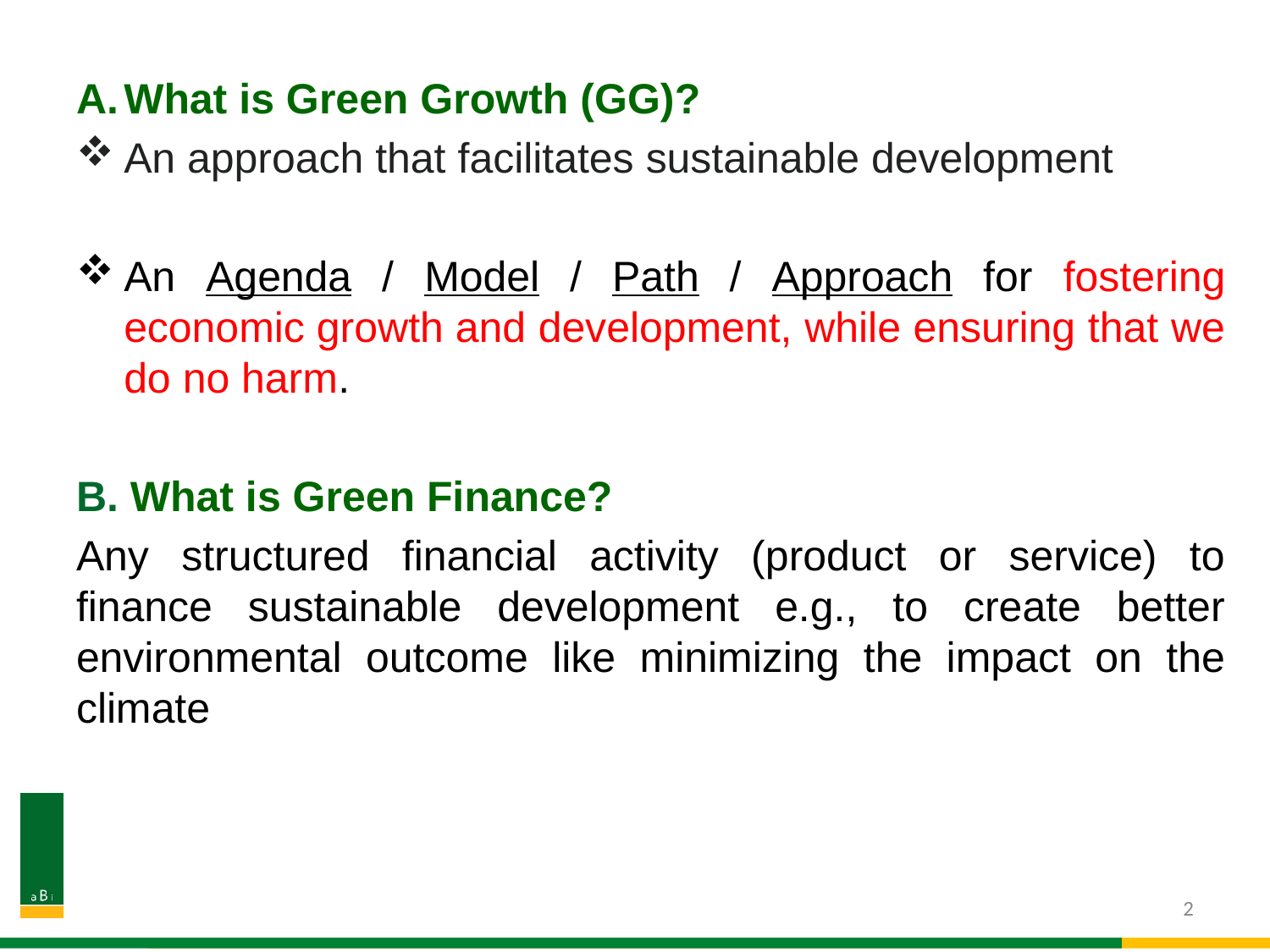

What is Green Growth (GG)?
An approach that facilitates sustainable development

An Agenda / Model / Path / Approach for fostering economic growth and development, while ensuring that we do no harm.

B. What is Green Finance?
Any structured financial activity (product or service) to finance sustainable development e.g., to create better environmental outcome like minimizing the impact on the climate

2